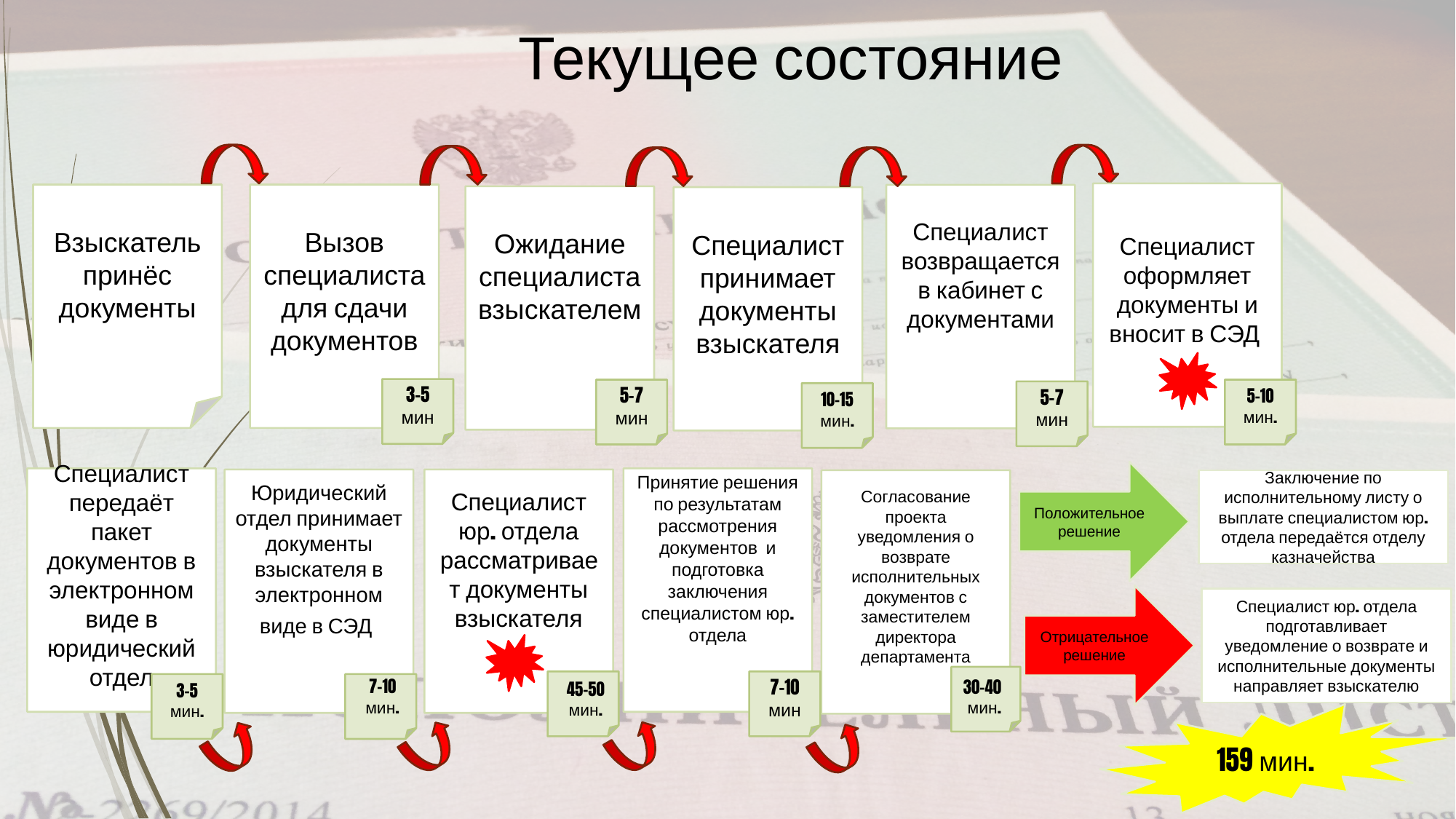

Текущее состояние

Специалист оформляет документы и вносит в СЭД
Взыскатель принёс документы

Вызов специалиста для сдачи документов
Специалист возвращается в кабинет с документами

Ожидание специалиста взыскателем

Специалист принимает документы взыскателя

3-5 мин
5-7 мин
5-10 мин.
5-7 мин

10-15 мин.
Положительное решение
Специалист передаёт пакет документов в электронном виде в юридический отдел
Принятие решения по результатам рассмотрения документов  и подготовка заключения специалистом юр. отдела

Юридический отдел принимает документы взыскателя в электронном виде в СЭД.

Специалист юр. отдела рассматривает документы взыскателя

Согласование проекта уведомления о возврате исполнительных документов с заместителем директора департамента
Заключение по исполнительному листу о выплате специалистом юр. отдела передаётся отделу казначейства
Отрицательное решение
Специалист юр. отдела подготавливает уведомление о возврате и исполнительные документы направляет взыскателю

7-10 мин.

7-10 мин
30-40  мин.

3-5 мин.
45-50 мин.

159 мин.